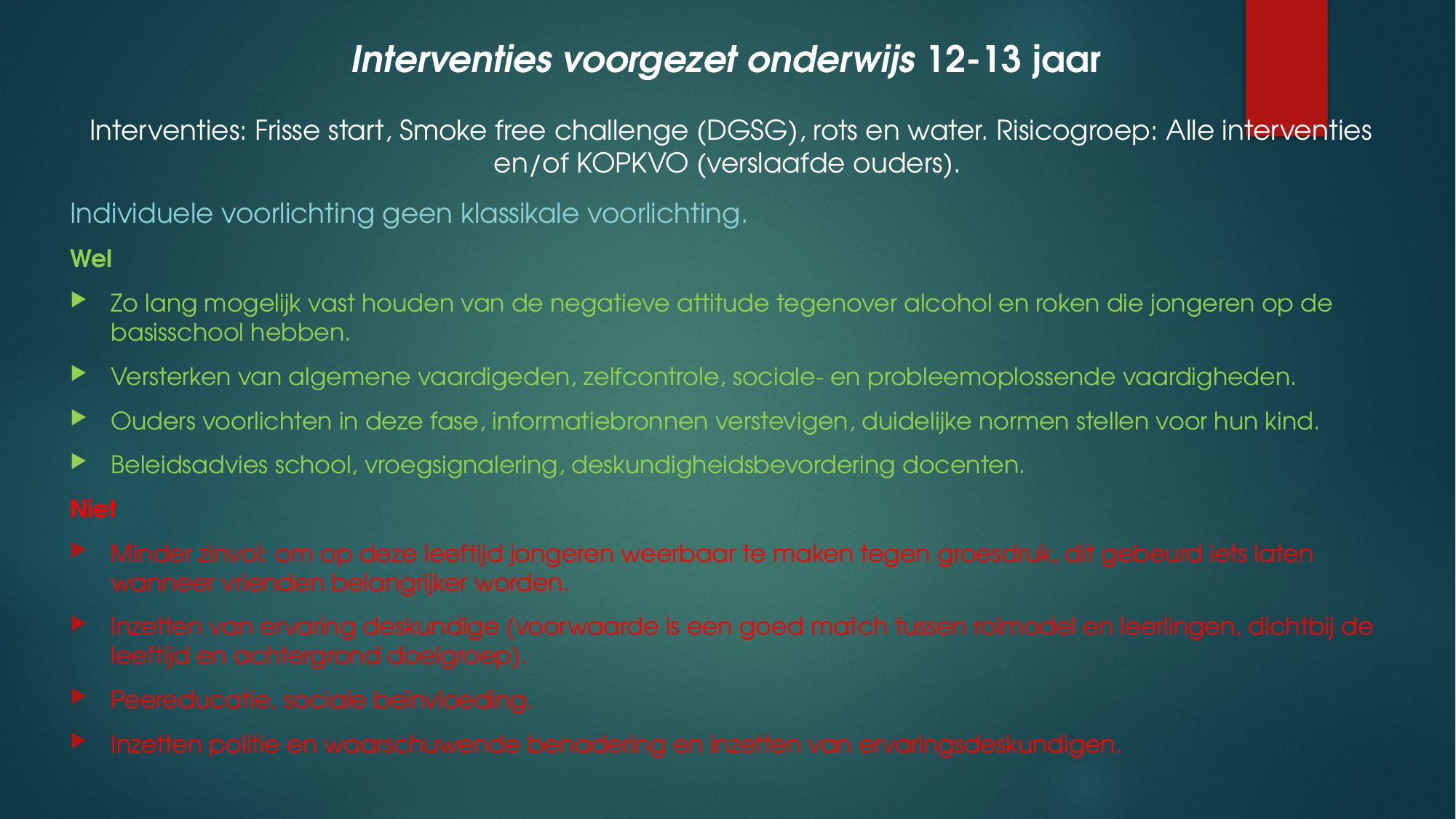

Interventies voorgezet onderwijs 12-13 jaar

Interventies: Frisse start, Smoke free challenge (DGSG), rots en water. Risicogroep: Alle interventies en/of KOPKVO (verslaafde ouders).

Individuele voorlichting geen klassikale voorlichting.
Wel
Zo lang mogelijk vast houden van de negatieve attitude tegenover alcohol en roken die jongeren op de basisschool hebben.
Versterken van algemene vaardigeden, zelfcontrole, sociale- en probleemoplossende vaardigheden.
Ouders voorlichten in deze fase, informatiebronnen verstevigen, duidelijke normen stellen voor hun kind.
Beleidsadvies school, vroegsignalering, deskundigheidsbevordering docenten.
Niet
Minder zinvol: om op deze leeftijd jongeren weerbaar te maken tegen groesdruk, dit gebeurd iets laten wanneer vrienden belangrijker worden.
Inzetten van ervaring deskundige (voorwaarde is een goed match tussen rolmodel en leerlingen, dichtbij de leeftijd en achtergrond doelgroep).
Peereducatie, sociale beïnvloeding.
Inzetten politie en waarschuwende benadering en inzetten van ervaringsdeskundigen.